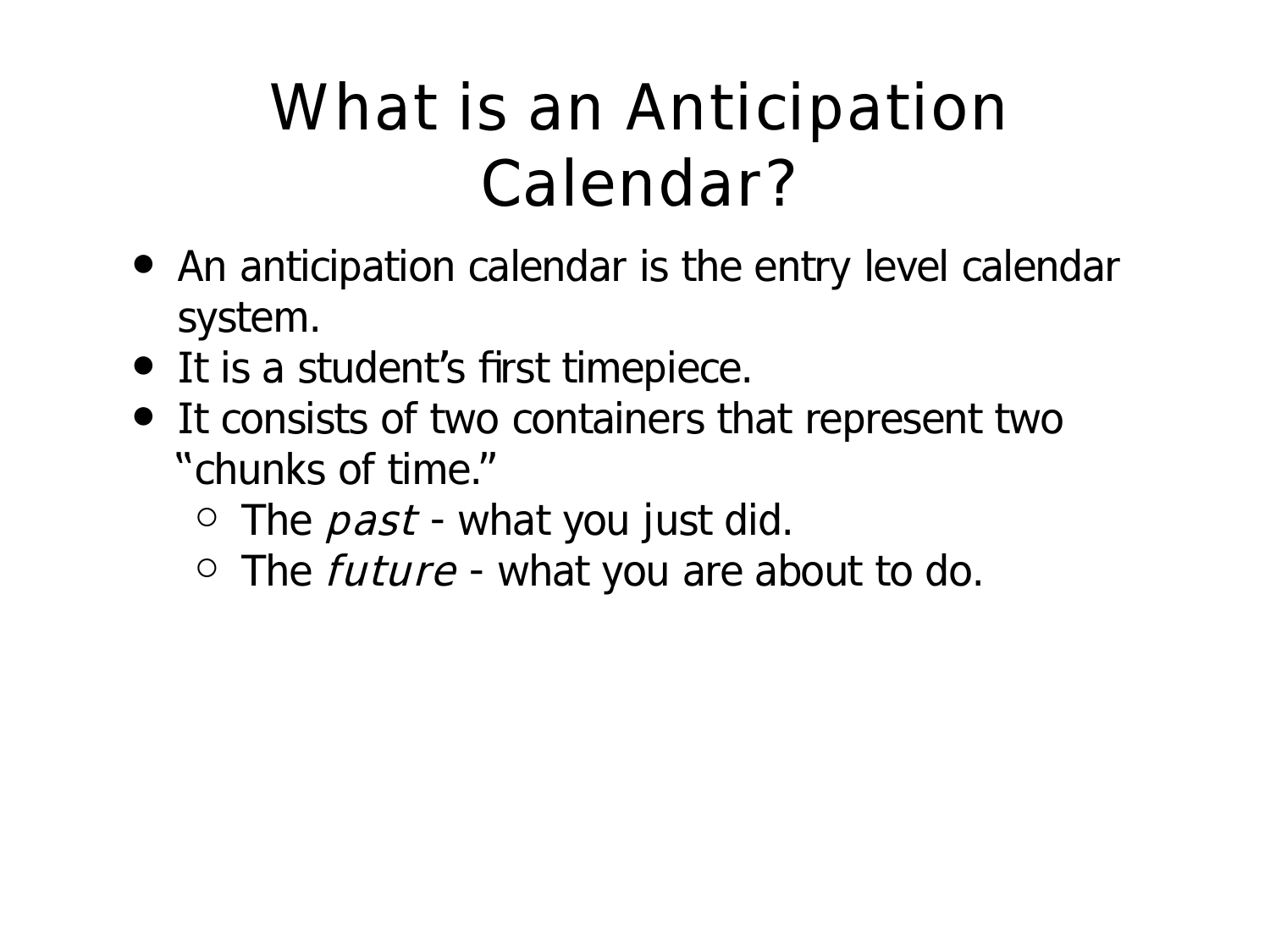

# What is an Anticipation Calendar?
An anticipation calendar is the entry level calendar system.
It is a student’s first timepiece.
It consists of two containers that represent two “chunks of time.”
The past - what you just did.
The future - what you are about to do.